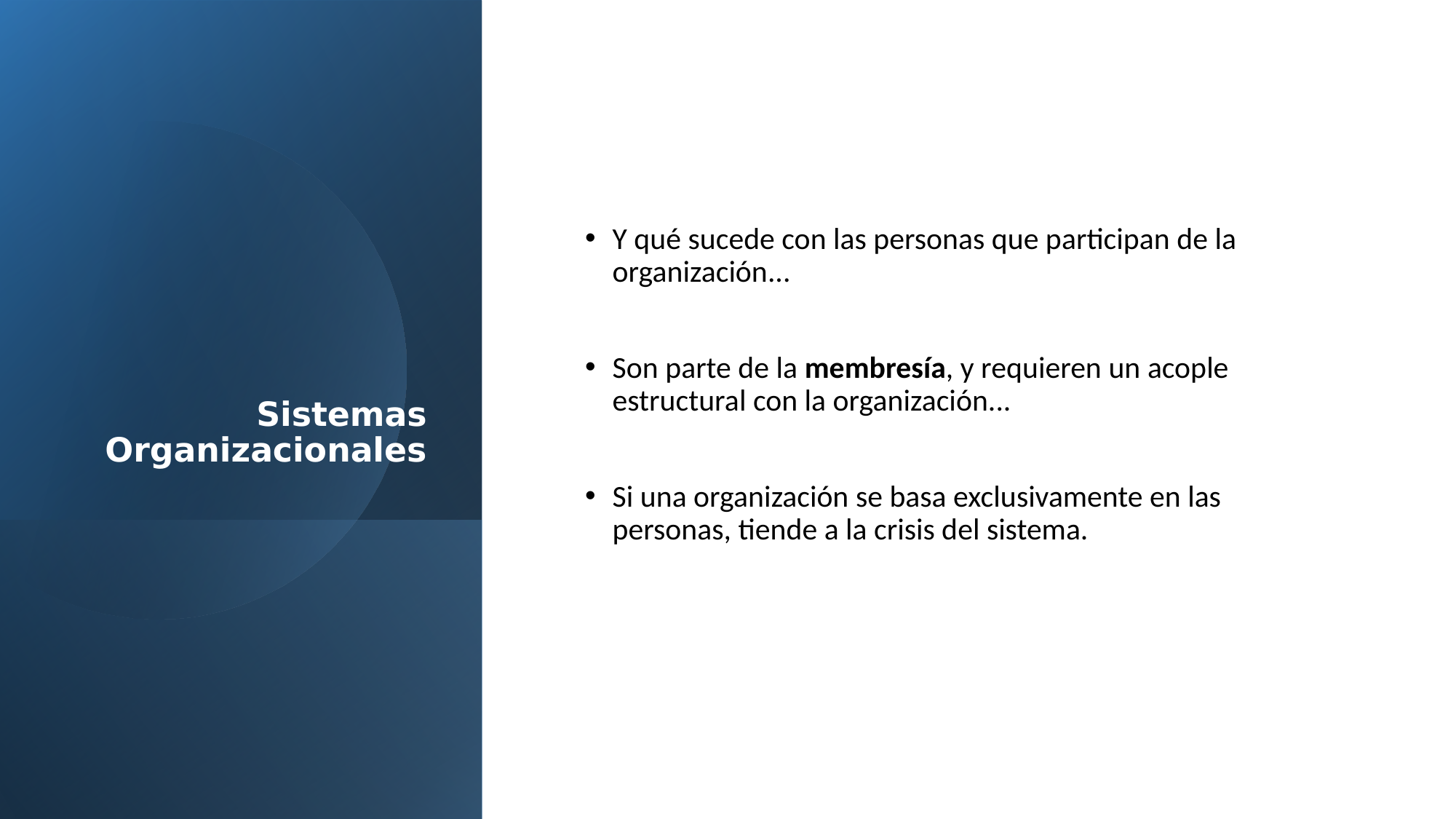

# Sistemas Organizacionales
Y qué sucede con las personas que participan de la organización...

Son parte de la membresía, y requieren un acople estructural con la organización...

Si una organización se basa exclusivamente en las personas, tiende a la crisis del sistema.